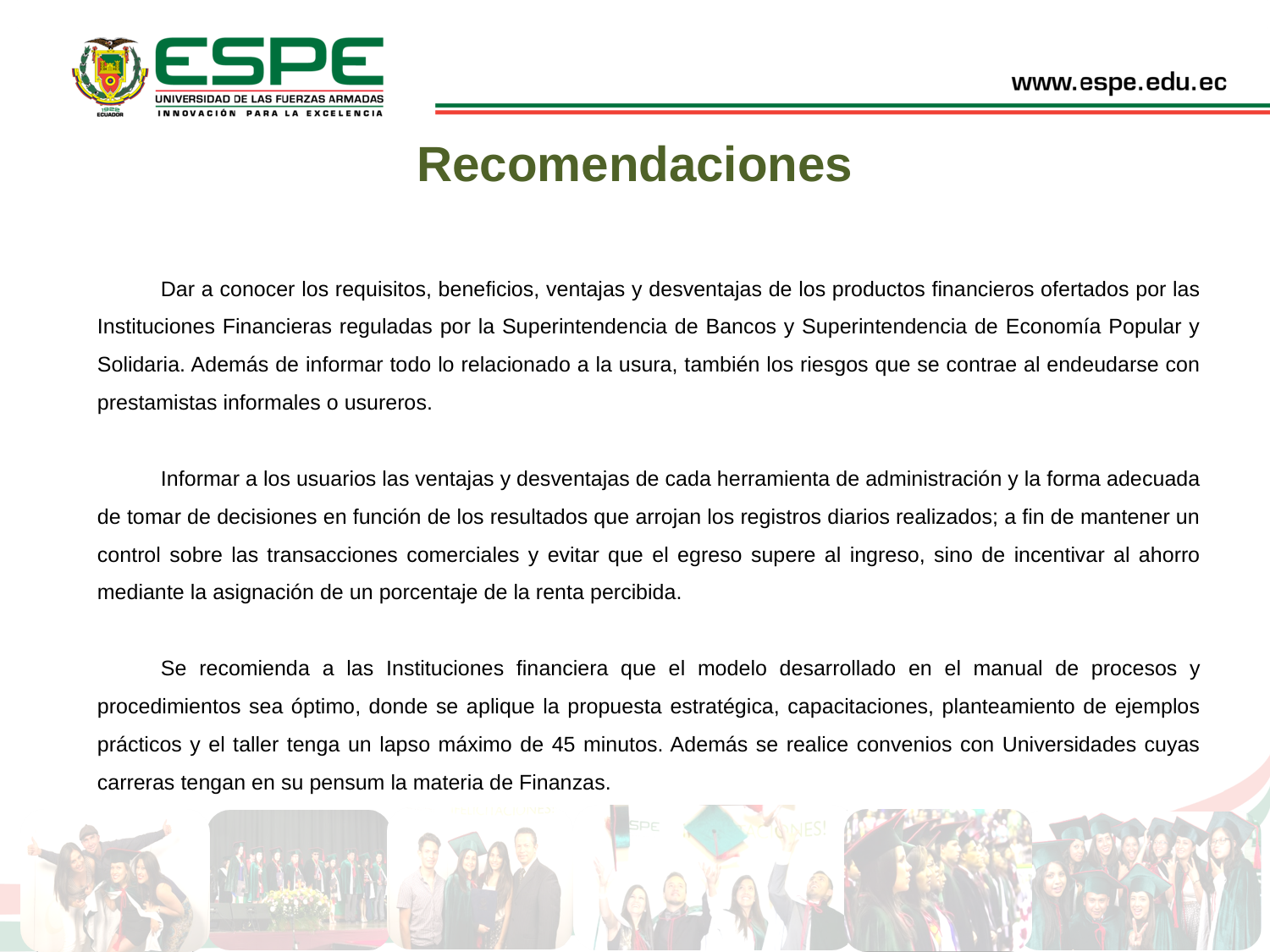

Recomendaciones
Dar a conocer los requisitos, beneficios, ventajas y desventajas de los productos financieros ofertados por las Instituciones Financieras reguladas por la Superintendencia de Bancos y Superintendencia de Economía Popular y Solidaria. Además de informar todo lo relacionado a la usura, también los riesgos que se contrae al endeudarse con prestamistas informales o usureros.

Informar a los usuarios las ventajas y desventajas de cada herramienta de administración y la forma adecuada de tomar de decisiones en función de los resultados que arrojan los registros diarios realizados; a fin de mantener un control sobre las transacciones comerciales y evitar que el egreso supere al ingreso, sino de incentivar al ahorro mediante la asignación de un porcentaje de la renta percibida.

Se recomienda a las Instituciones financiera que el modelo desarrollado en el manual de procesos y procedimientos sea óptimo, donde se aplique la propuesta estratégica, capacitaciones, planteamiento de ejemplos prácticos y el taller tenga un lapso máximo de 45 minutos. Además se realice convenios con Universidades cuyas carreras tengan en su pensum la materia de Finanzas.